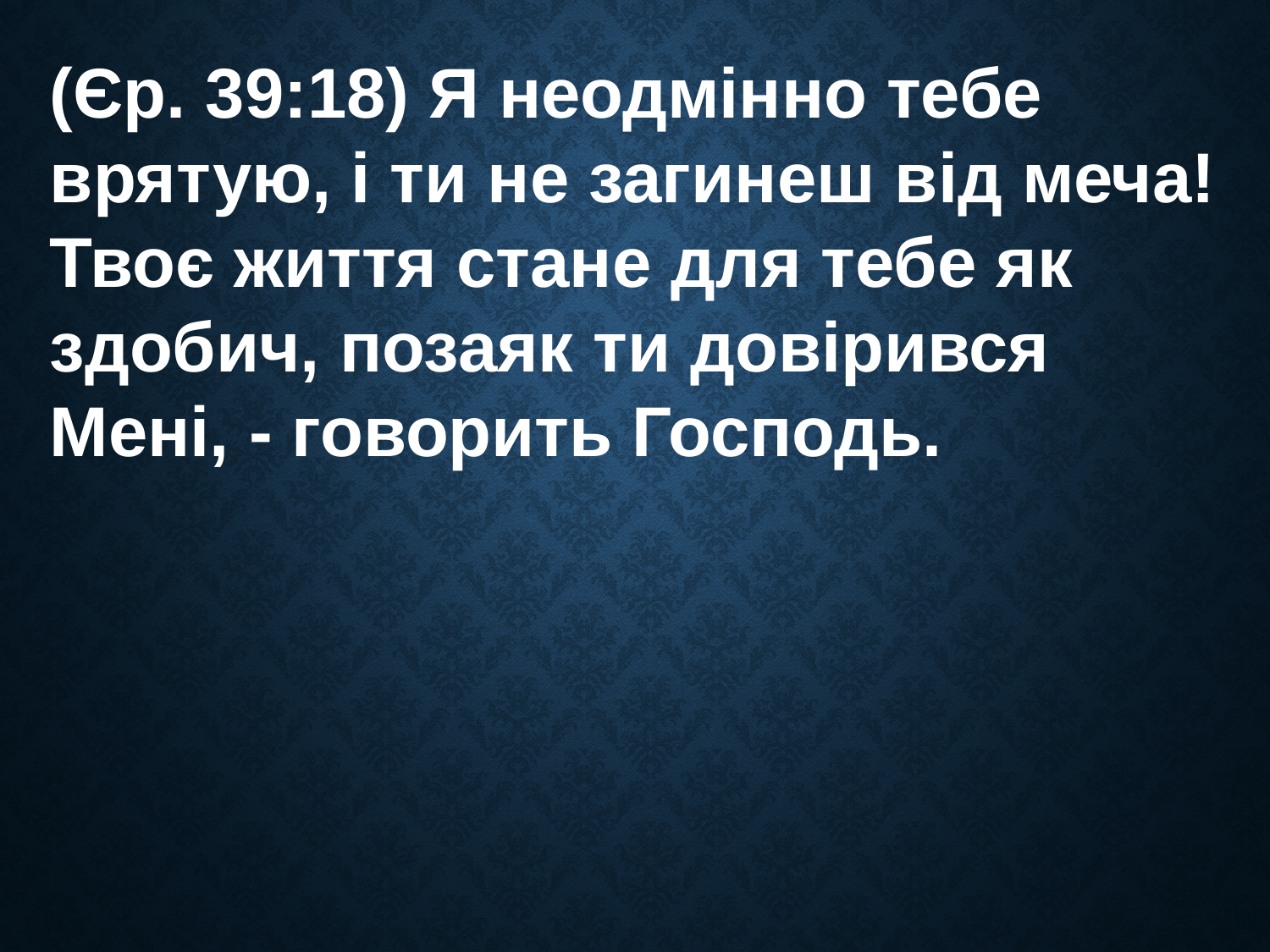

(Єр. 39:18) Я неодмінно тебе врятую, і ти не загинеш від меча! Твоє життя стане для тебе як
здобич, позаяк ти довірився Мені, - говорить Господь.